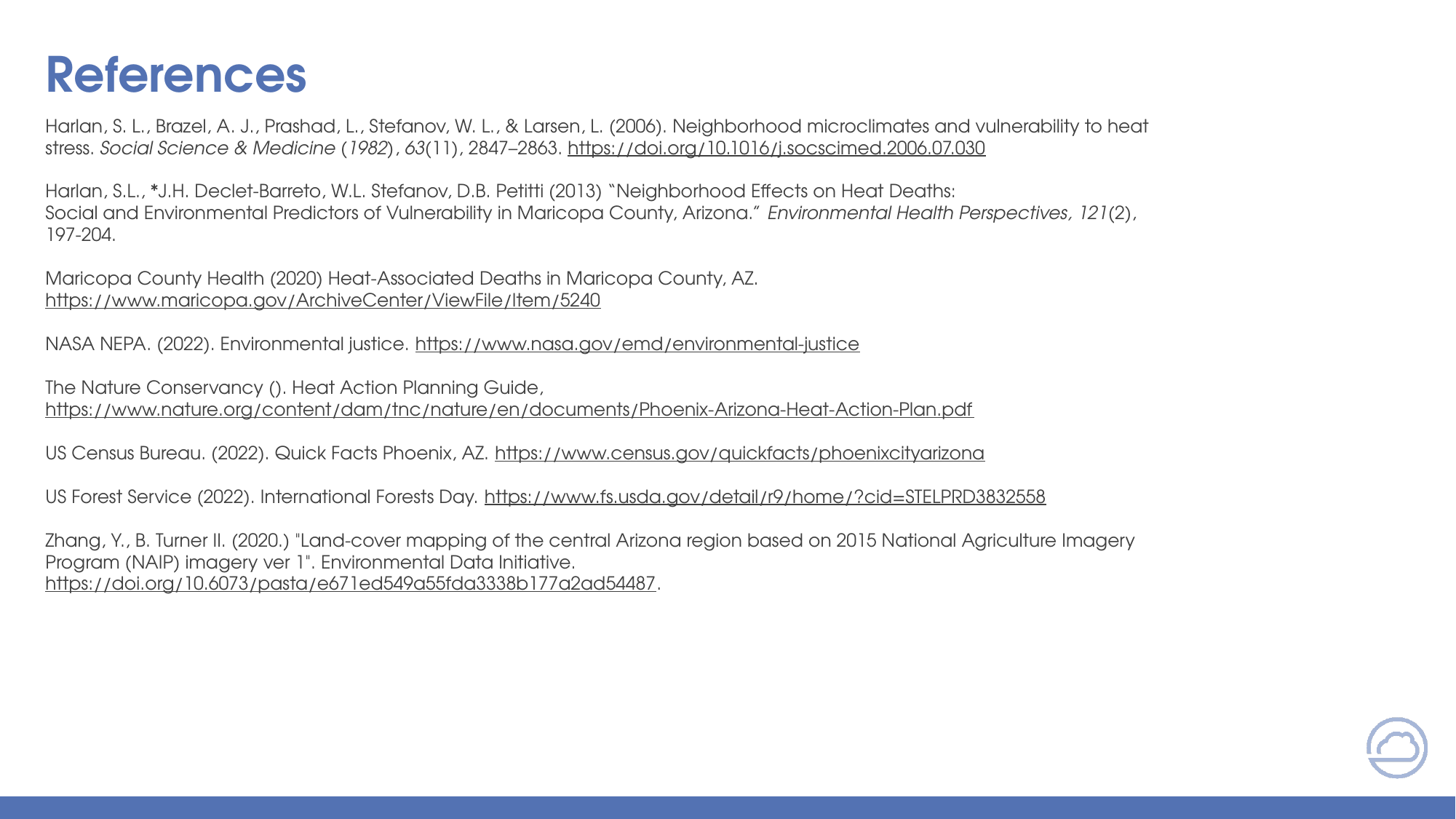

References
Harlan, S. L., Brazel, A. J., Prashad, L., Stefanov, W. L., & Larsen, L. (2006). Neighborhood microclimates and vulnerability to heat stress. Social Science & Medicine (1982), 63(11), 2847–2863. https://doi.org/10.1016/j.socscimed.2006.07.030

Harlan, S.L., *J.H. Declet-Barreto, W.L. Stefanov, D.B. Petitti (2013) “Neighborhood Effects on Heat Deaths: Social and Environmental Predictors of Vulnerability in Maricopa County, Arizona.” Environmental Health Perspectives, 121(2), 197-204.

Maricopa County Health (2020) Heat-Associated Deaths in Maricopa County, AZ. https://www.maricopa.gov/ArchiveCenter/ViewFile/Item/5240

NASA NEPA. (2022). Environmental justice. https://www.nasa.gov/emd/environmental-justice

The Nature Conservancy (). Heat Action Planning Guide, https://www.nature.org/content/dam/tnc/nature/en/documents/Phoenix-Arizona-Heat-Action-Plan.pdf

US Census Bureau. (2022). Quick Facts Phoenix, AZ. https://www.census.gov/quickfacts/phoenixcityarizona

US Forest Service (2022). International Forests Day. https://www.fs.usda.gov/detail/r9/home/?cid=STELPRD3832558

Zhang, Y., B. Turner II. (2020.) "Land-cover mapping of the central Arizona region based on 2015 National Agriculture Imagery Program (NAIP) imagery ver 1". Environmental Data Initiative. https://doi.org/10.6073/pasta/e671ed549a55fda3338b177a2ad54487.